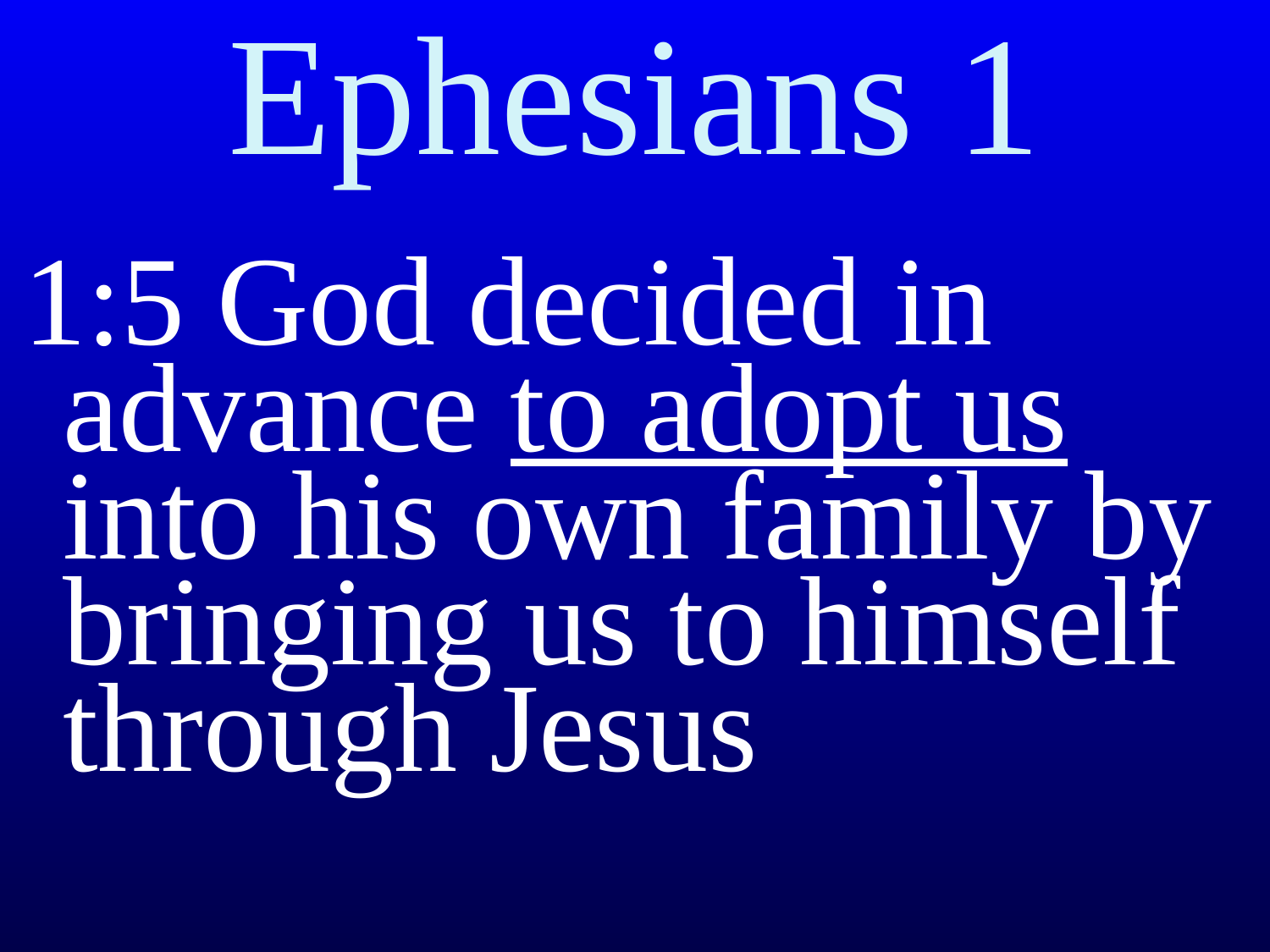

# Ephesians 1
1:5 God decided in advance to adopt us into his own family by bringing us to himself through Jesus